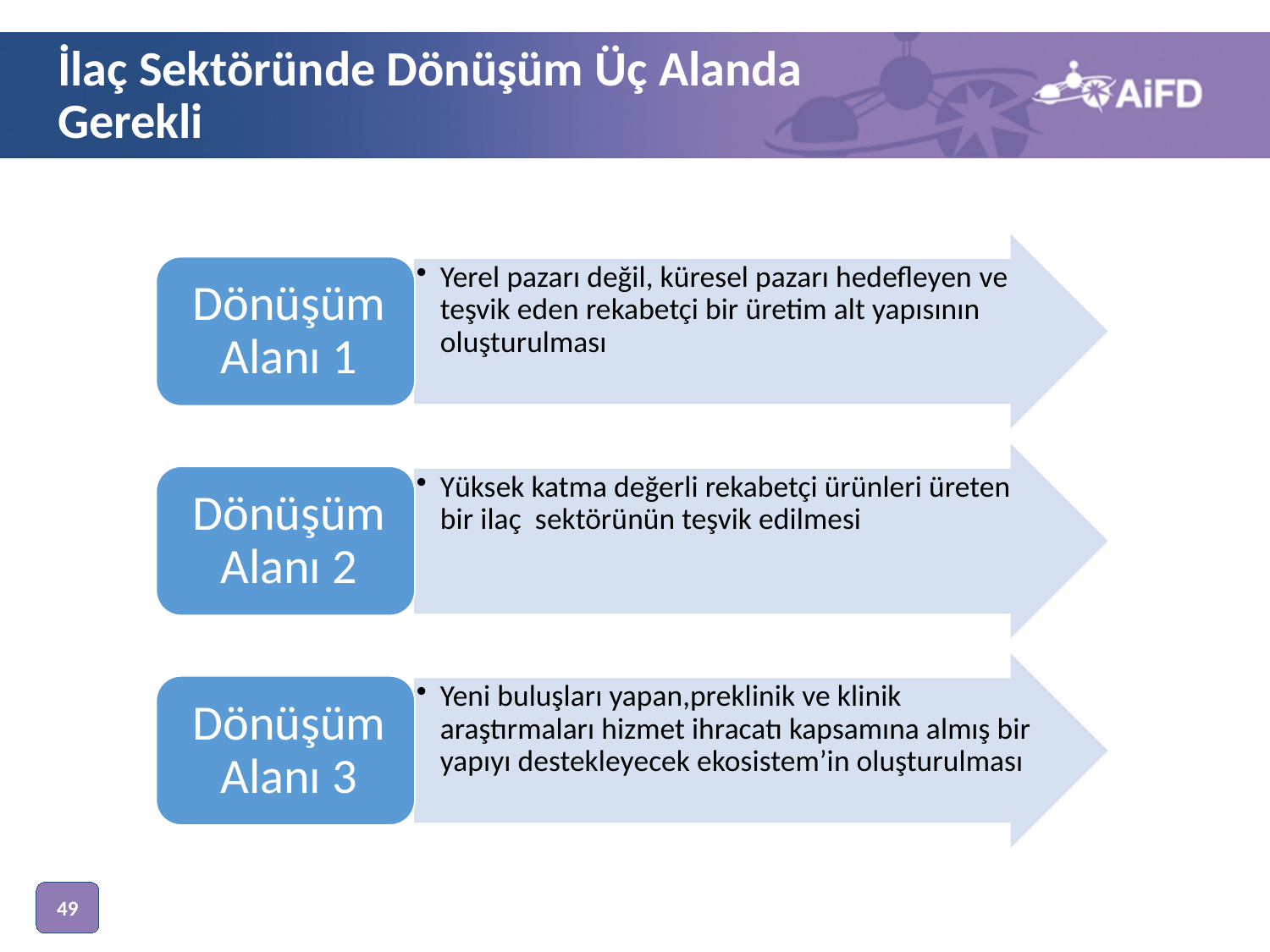

# İlaç Sektöründe Dönüşüm Üç Alanda Gerekli
Yerel pazarı değil, küresel pazarı hedefleyen ve teşvik eden rekabetçi bir üretim alt yapısının oluşturulması

Dönüşüm Alanı 1
Yüksek katma değerli rekabetçi ürünleri üreten  bir ilaç  sektörünün teşvik edilmesi

Dönüşüm Alanı 2
Yeni buluşları yapan,preklinik ve klinik araştırmaları hizmet ihracatı kapsamına almış bir yapıyı destekleyecek ekosistem’in oluşturulması
Dönüşüm Alanı 3
49